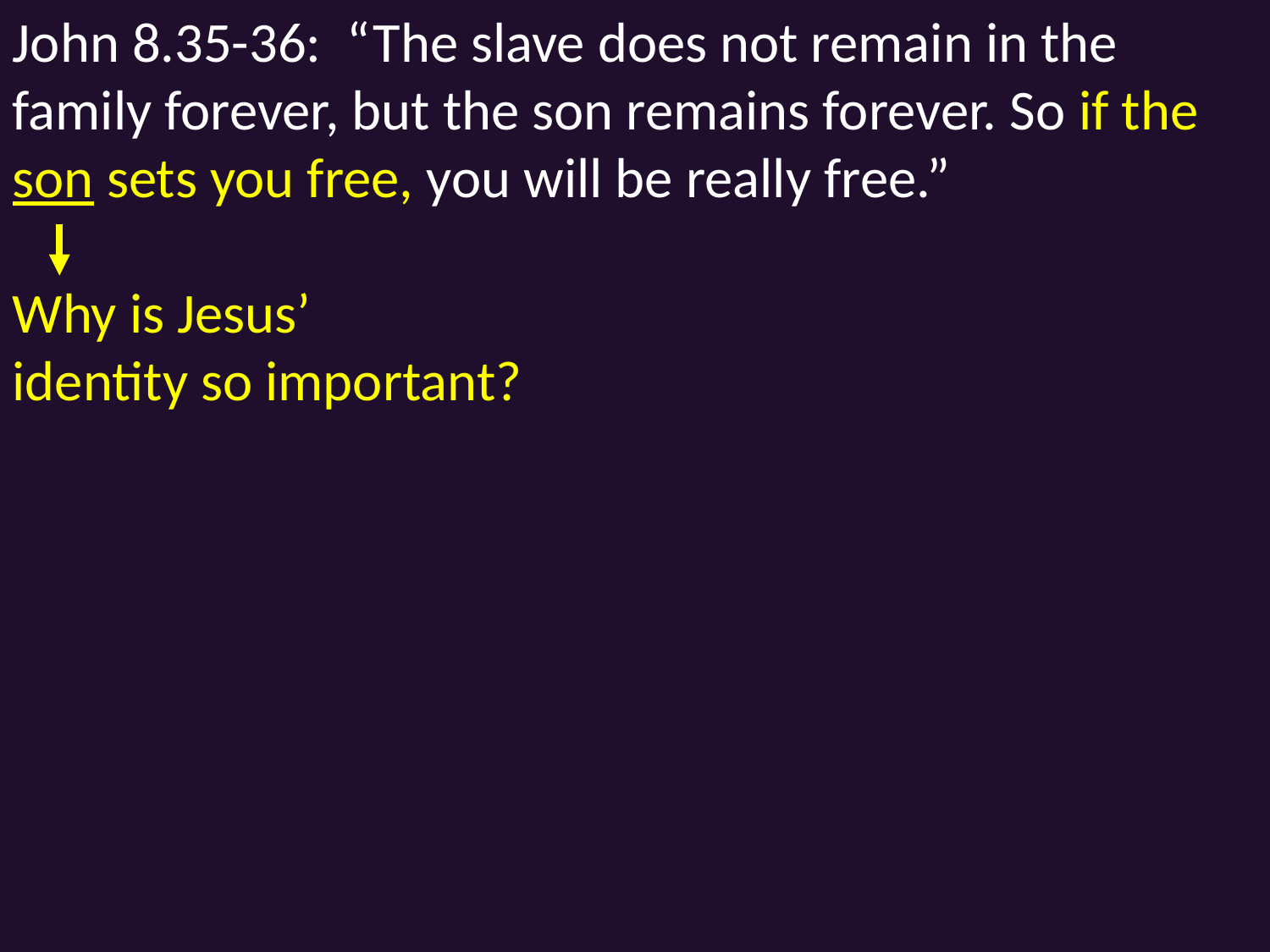

John 8.35-36:  “The slave does not remain in the family forever, but the son remains forever. So if the son sets you free, you will be really free.”

Why is Jesus’
identity so important?